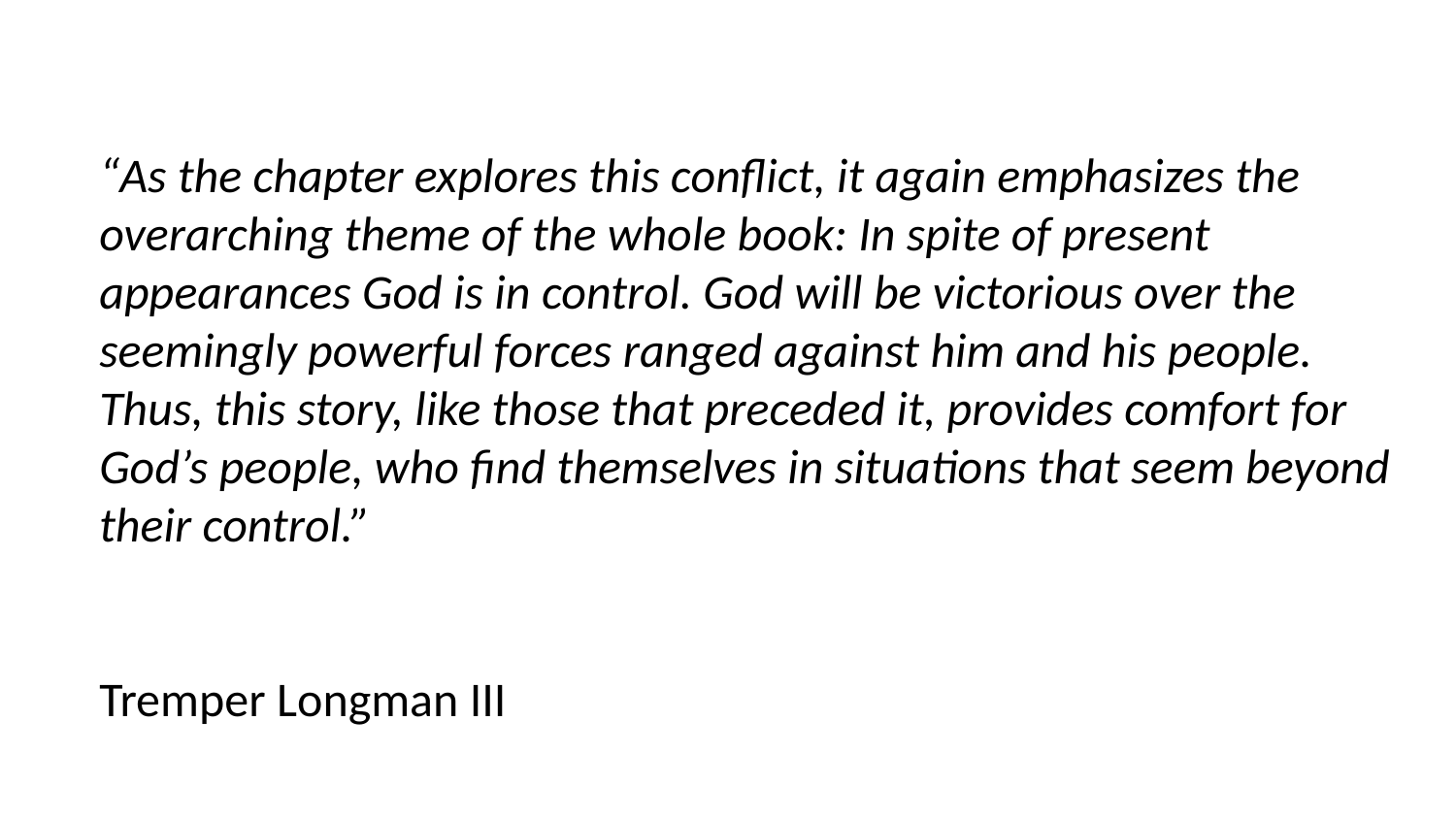

“As the chapter explores this conflict, it again emphasizes the overarching theme of the whole book: In spite of present appearances God is in control. God will be victorious over the seemingly powerful forces ranged against him and his people. Thus, this story, like those that preceded it, provides comfort for God’s people, who find themselves in situations that seem beyond their control.”

Tremper Longman III